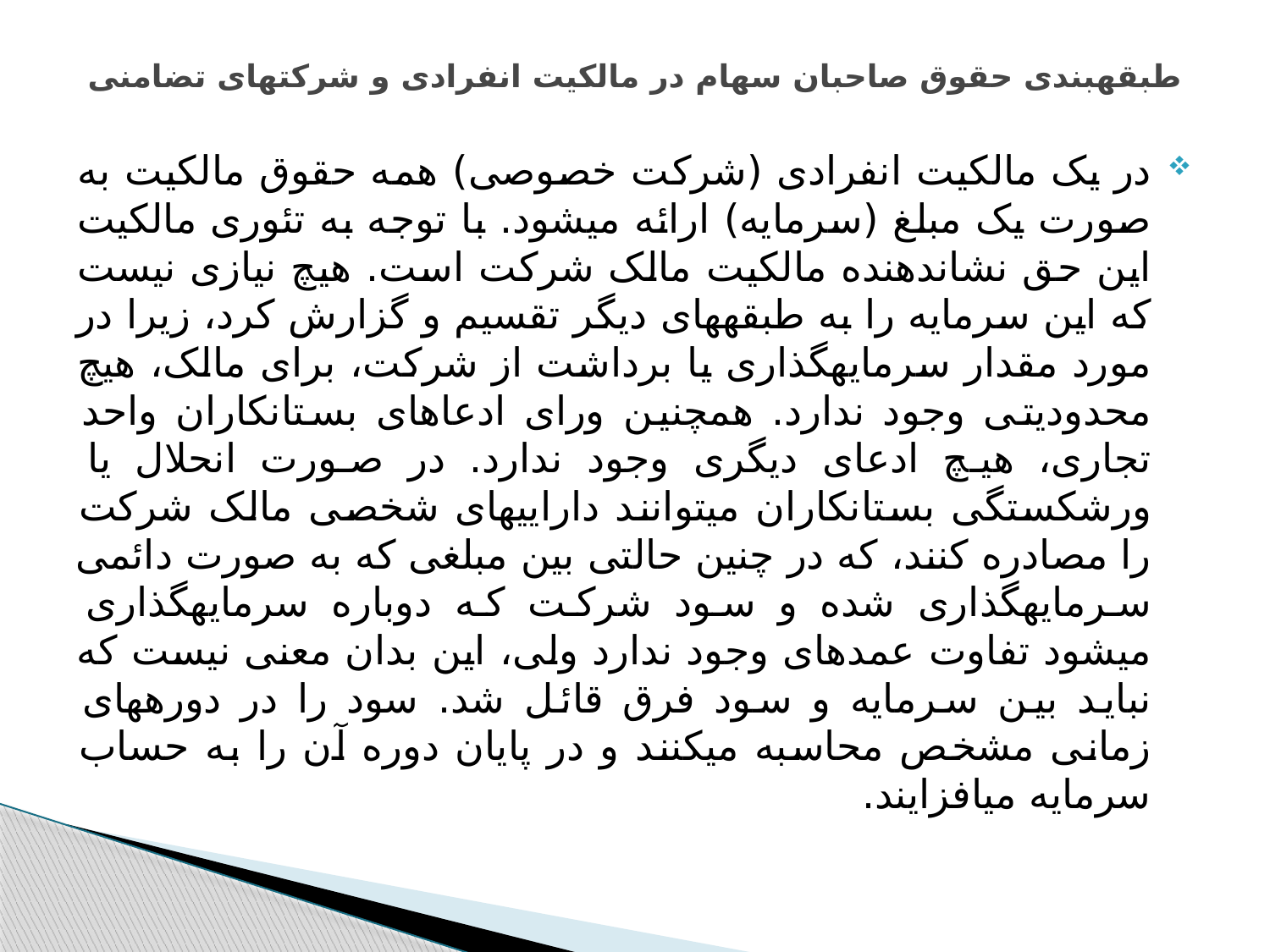

# طبقه‏بندی حقوق صاحبان سهام در مالکیت انفرادی و شرکت‏های تضامنی
در یک مالکیت انفرادی (شرکت خصوصی) همه حقوق مالکیت به صورت یک مبلغ (سرمایه) ارائه می‏شود. با توجه به تئوری مالکیت این حق نشان‏دهنده مالکیت مالک شرکت است. هیچ نیازی نیست که این سرمایه را به طبقه‏های دیگر تقسیم و گزارش کرد، زیرا در مورد مقدار سرمایه‏گذاری یا برداشت از شرکت، برای مالک، هیچ محدودیتی وجود ندارد. همچنین ورای ادعاهای بستانکاران واحد تجاری، هیچ ادعای دیگری وجود ندارد. در صورت انحلال یا ورشکستگی بستانکاران می‏توانند دارایی‏های شخصی مالک شرکت را مصادره کنند، که در چنین حالتی بین مبلغی که به صورت دائمی سرمایه‏گذاری شده و سود شرکت که دوباره سرمایه‏گذاری می‏شود تفاوت عمده‏ای وجود ندارد ولی، این بدان معنی نیست که نباید بین سرمایه و سود فرق قائل شد. سود را در دوره‏های زمانی مشخص محاسبه می‏کنند و در پایان دوره آن را به حساب سرمایه می‏افزایند.